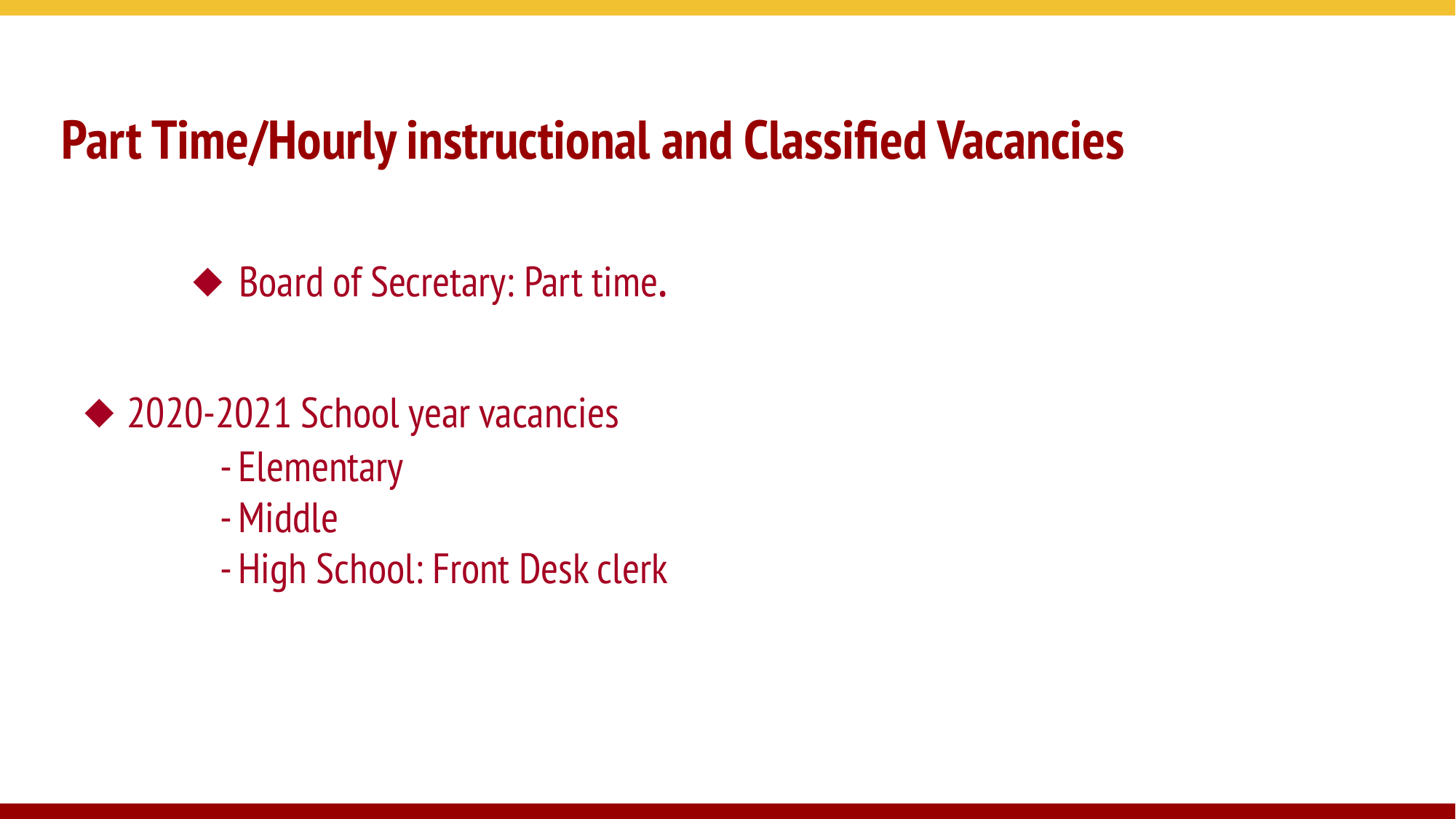

# Part Time/Hourly instructional and Classified Vacancies

          ⬥ Board of Secretary: Part time.

   ⬥ 2020-2021 School year vacancies
                    - Elementary
                    - Middle
                    - High School: Front Desk clerk